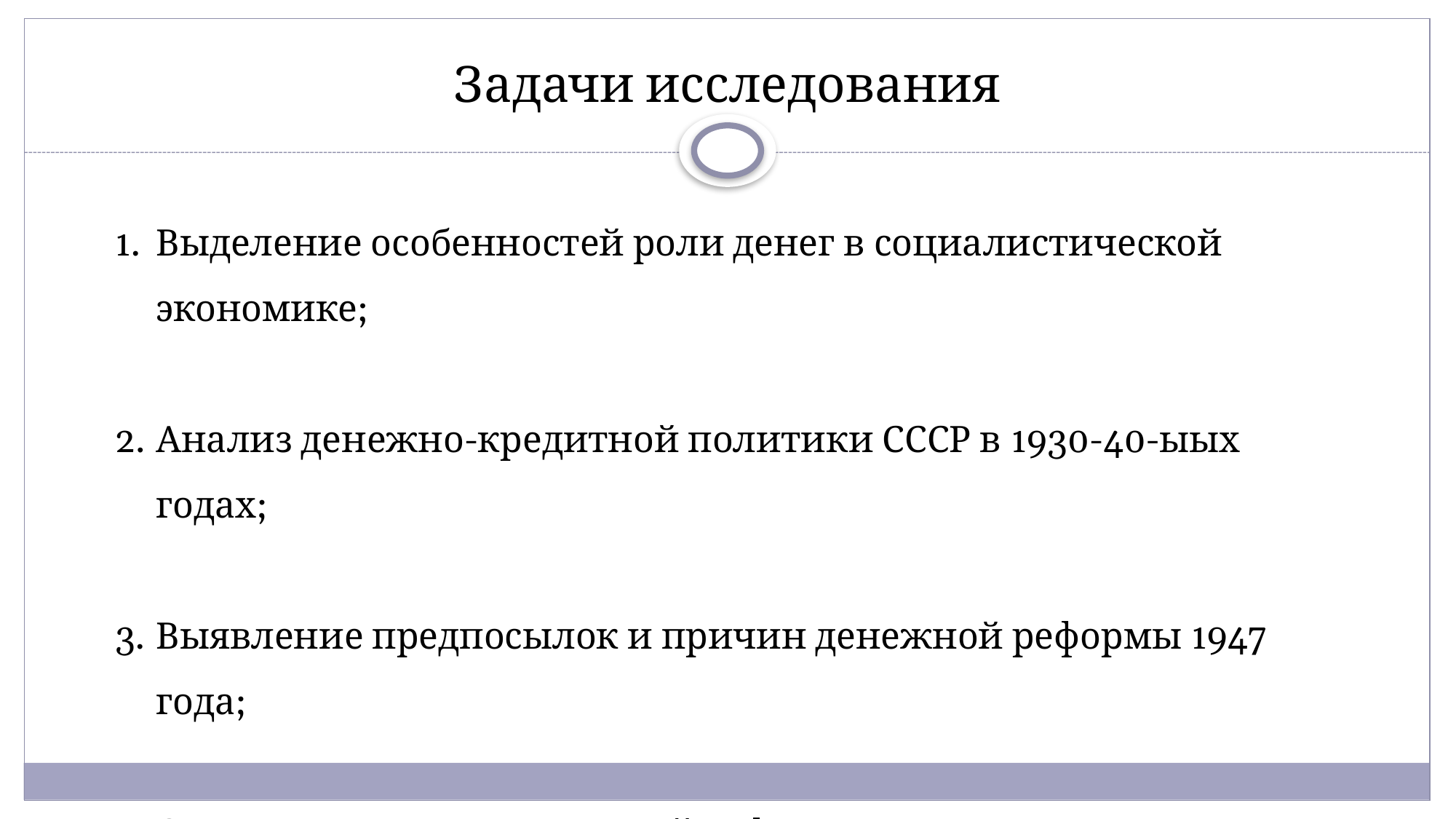

# Задачи исследования
Выделение особенностей роли денег в социалистической экономике;

Анализ денежно-кредитной политики СССР в 1930-40-ыых годах;

Выявление предпосылок и причин денежной реформы 1947 года;

Определение роль денежной реформы в снижении цен на потребительские товары в 1948-1952 годы.